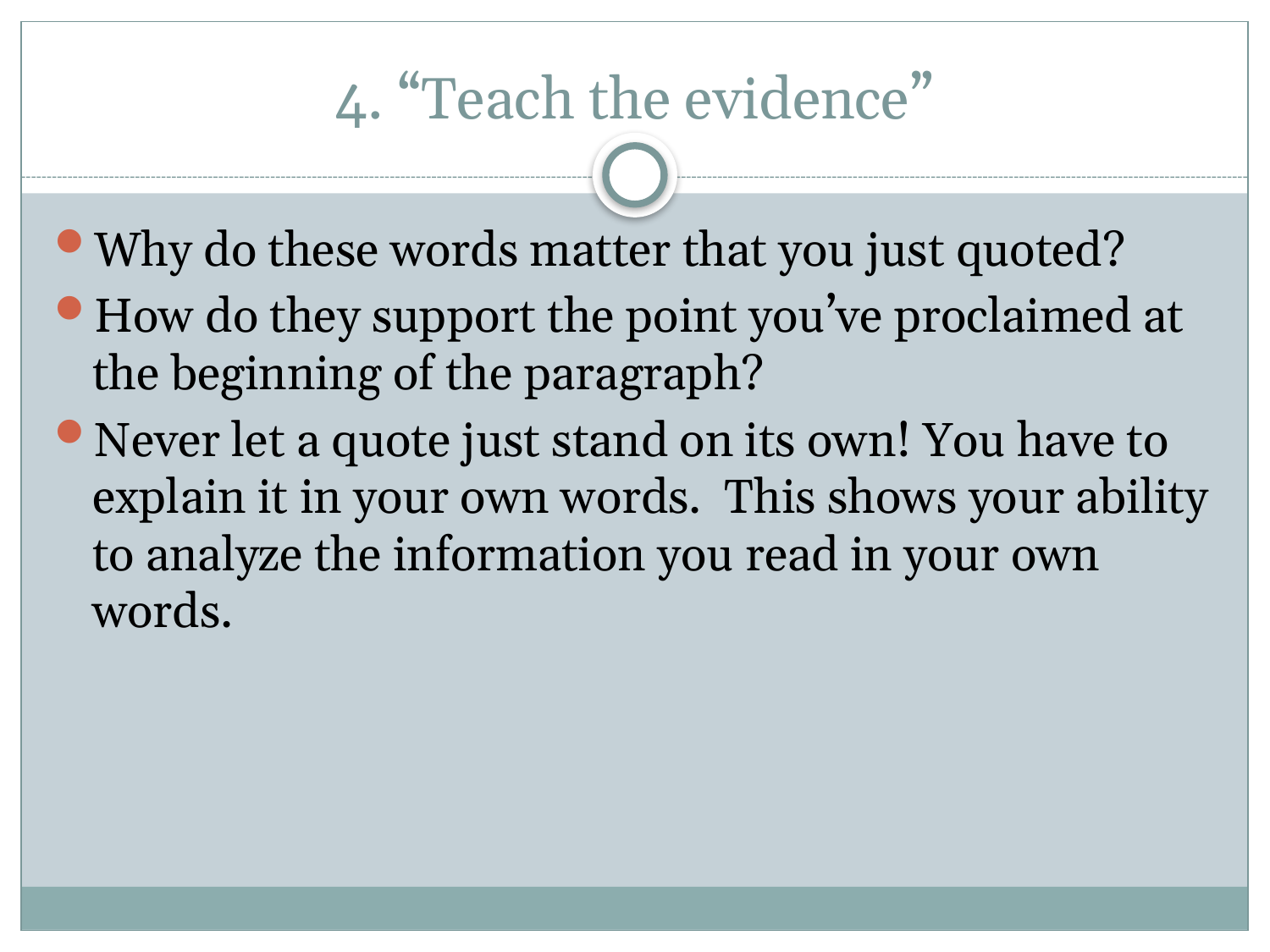

# 4. “Teach the evidence”
Why do these words matter that you just quoted?
How do they support the point you’ve proclaimed at the beginning of the paragraph?
Never let a quote just stand on its own! You have to explain it in your own words.  This shows your ability to analyze the information you read in your own words.